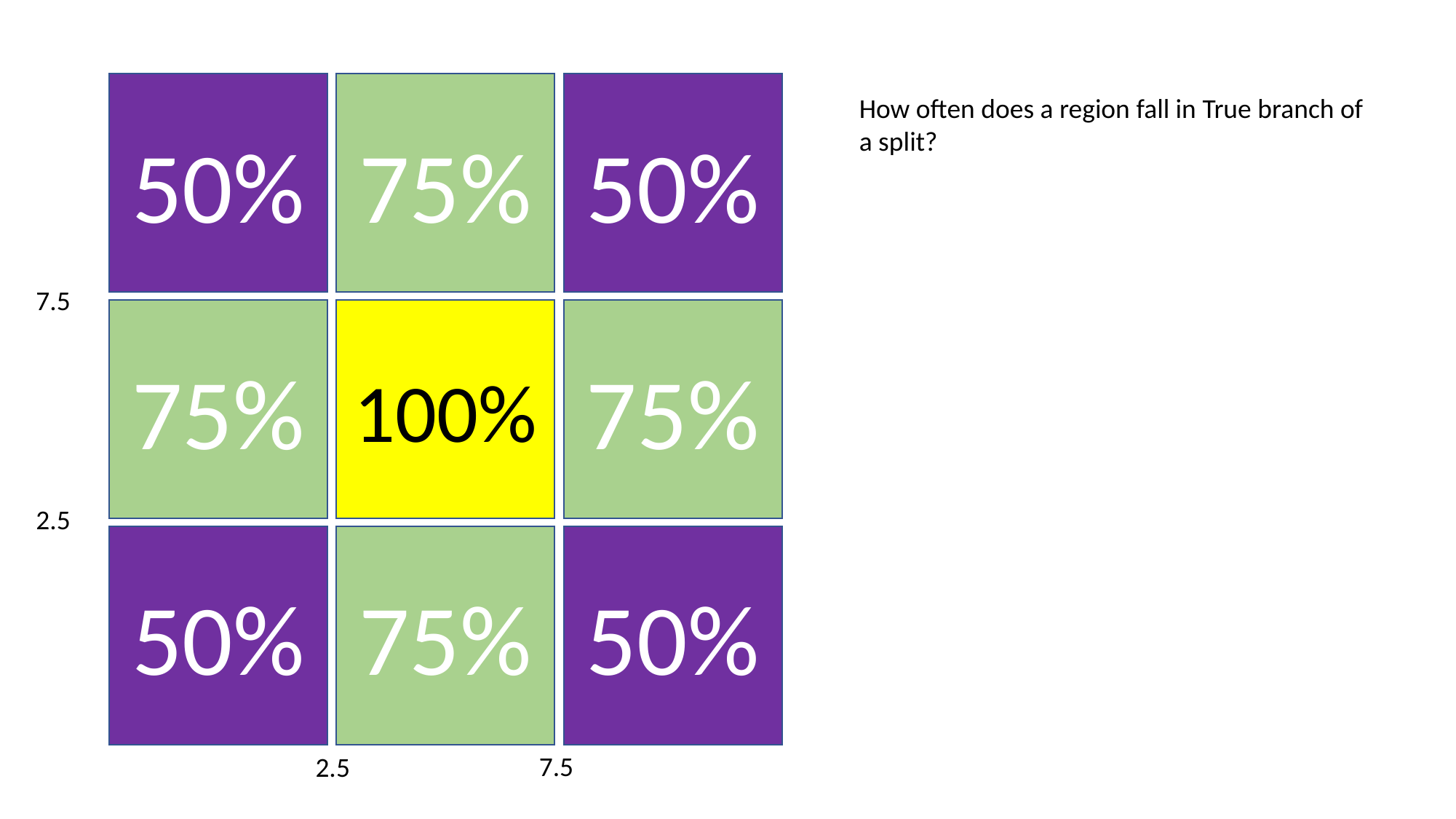

50%
50%
75%
How often does a region fall in True branch of a split?

7.5
75%
100%
75%
2.5
50%
75%
50%
7.5
2.5